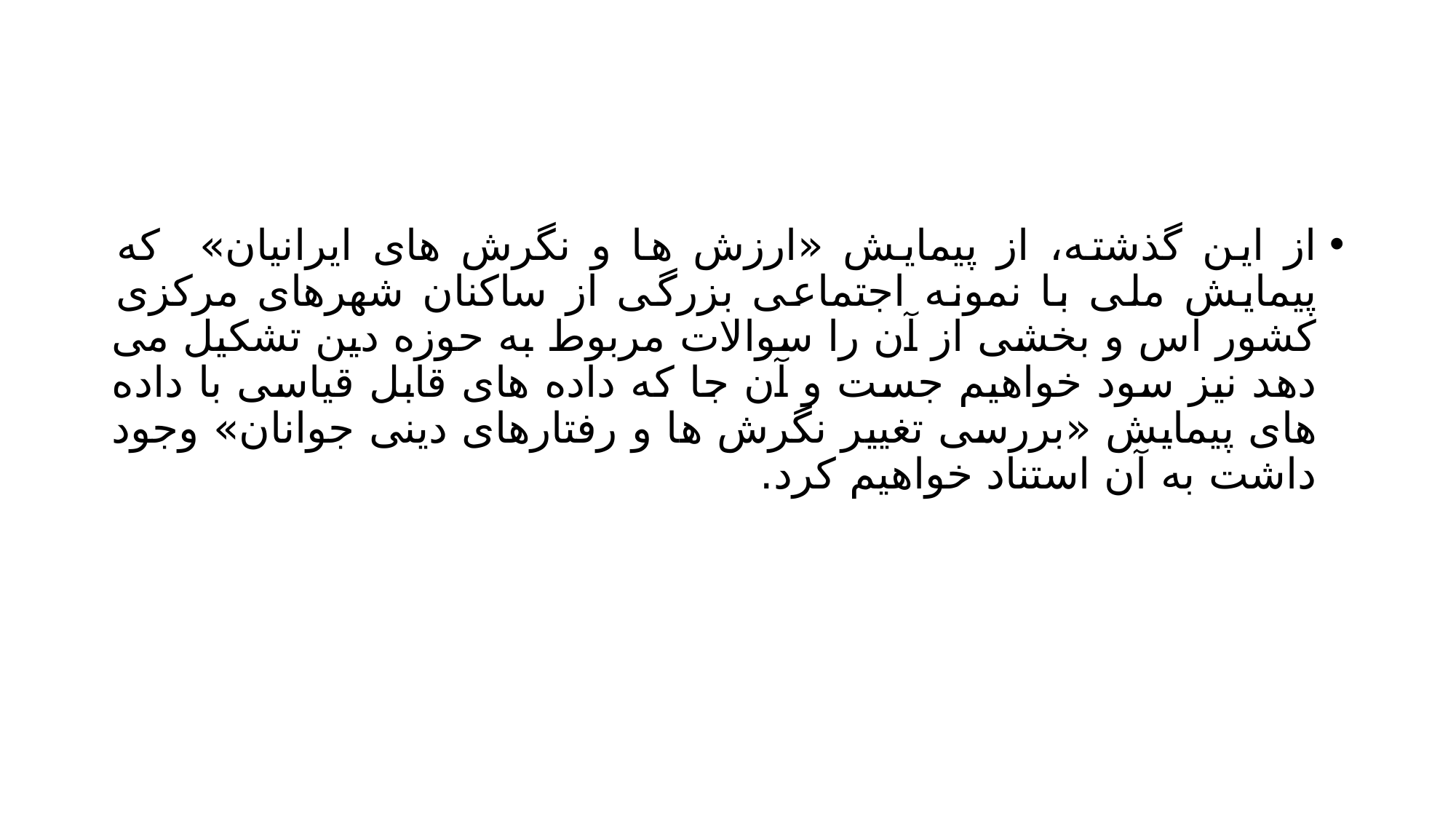

#
از این گذشته، از پیمایش «ارزش ها و نگرش های ایرانیان»  که پیمایش ملی با نمونه اجتماعی بزرگی از ساکنان شهرهای مرکزی کشور اس و بخشی از آن را سوالات مربوط به حوزه دین تشکیل می دهد نیز سود خواهیم جست و آن جا که داده های قابل قیاسی با داده های پیمایش «بررسی تغییر نگرش ها و رفتارهای دینی جوانان» وجود داشت به آن استناد خواهیم کرد.